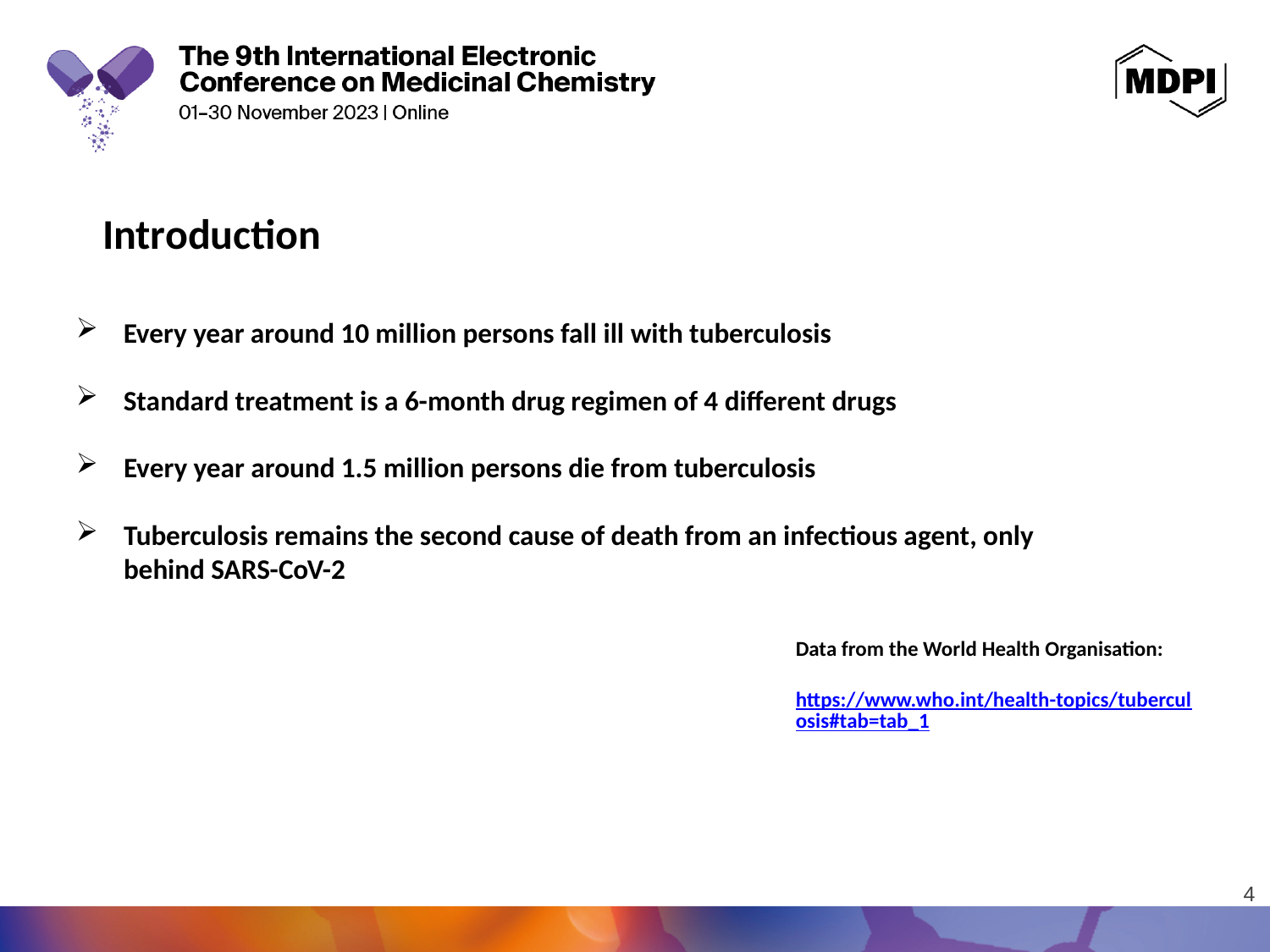

Introduction
Every year around 10 million persons fall ill with tuberculosis

Standard treatment is a 6-month drug regimen of 4 different drugs

Every year around 1.5 million persons die from tuberculosis

Tuberculosis remains the second cause of death from an infectious agent, only behind SARS-CoV-2
Data from the World Health Organisation:
 https://www.who.int/health-topics/tuberculosis#tab=tab_1

4